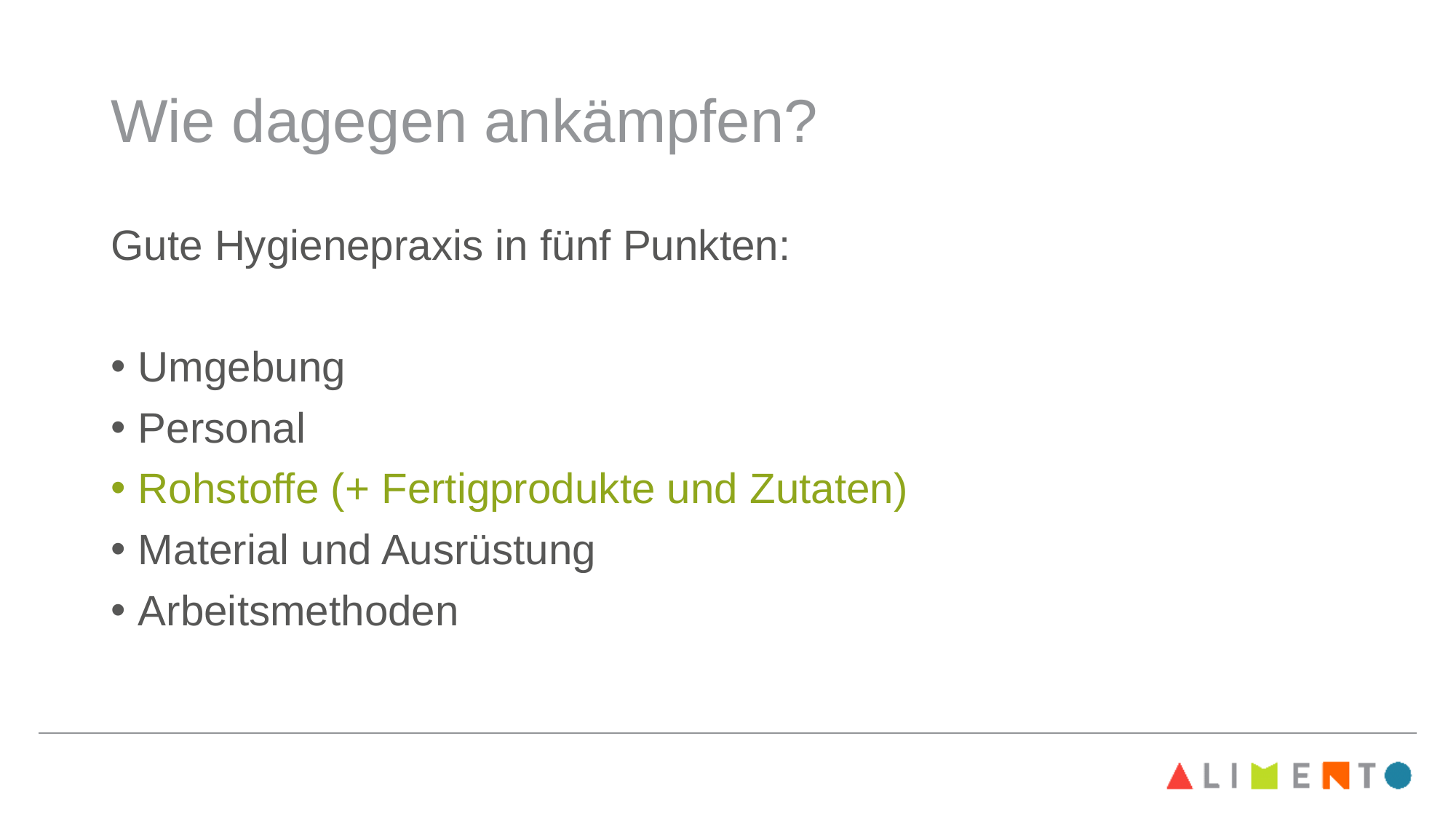

# Wie dagegen ankämpfen?
Gute Hygienepraxis in fünf Punkten:

Umgebung
Personal
Rohstoffe (+ Fertigprodukte und Zutaten)
Material und Ausrüstung
Arbeitsmethoden